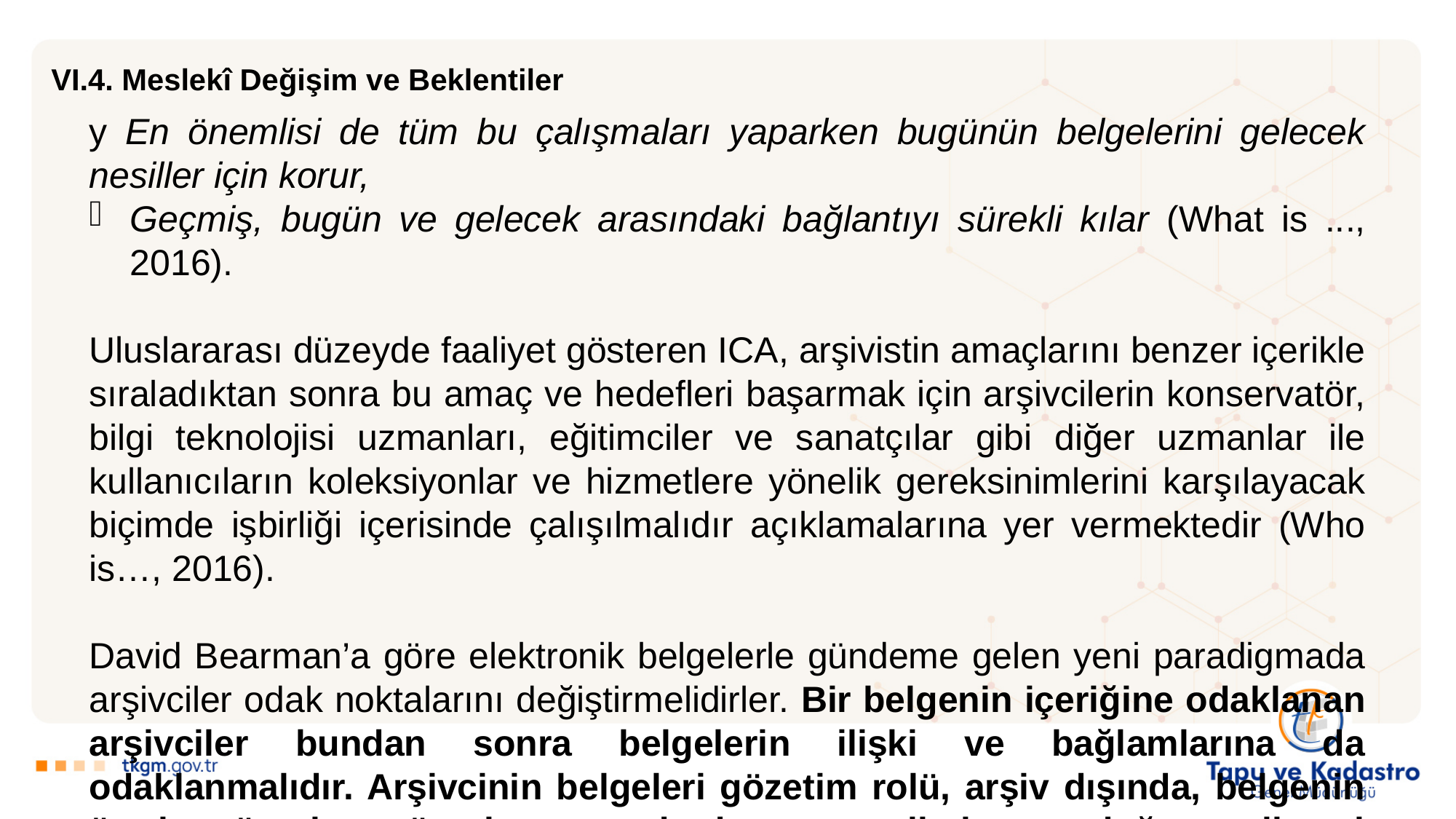

VI.4. Meslekî Değişim ve Beklentiler
y En önemlisi de tüm bu çalışmaları yaparken bugünün belgelerini gelecek nesiller için korur,
Geçmiş, bugün ve gelecek arasındaki bağlantıyı sürekli kılar (What is ..., 2016).

Uluslararası düzeyde faaliyet gösteren ICA, arşivistin amaçlarını benzer içerikle sıraladıktan sonra bu amaç ve hedefleri başarmak için arşivcilerin konservatör, bilgi teknolojisi uzmanları, eğitimciler ve sanatçılar gibi diğer uzmanlar ile kullanıcıların koleksiyonlar ve hizmetlere yönelik gereksinimlerini karşılayacak biçimde işbirliği içerisinde çalışılmalıdır açıklamalarına yer vermektedir (Who is…, 2016).

David Bearman’a göre elektronik belgelerle gündeme gelen yeni paradigmada arşivciler odak noktalarını değiştirmelidirler. Bir belgenin içeriğine odaklanan arşivciler bundan sonra belgelerin ilişki ve bağlamlarına da odaklanmalıdır. Arşivcinin belgeleri gözetim rolü, arşiv dışında, belgenin üretim süreci ve yönetim arasında davranış geliştirmeye doğru evrilmesi tartışılmaktadır (Henry, 1998: 313).